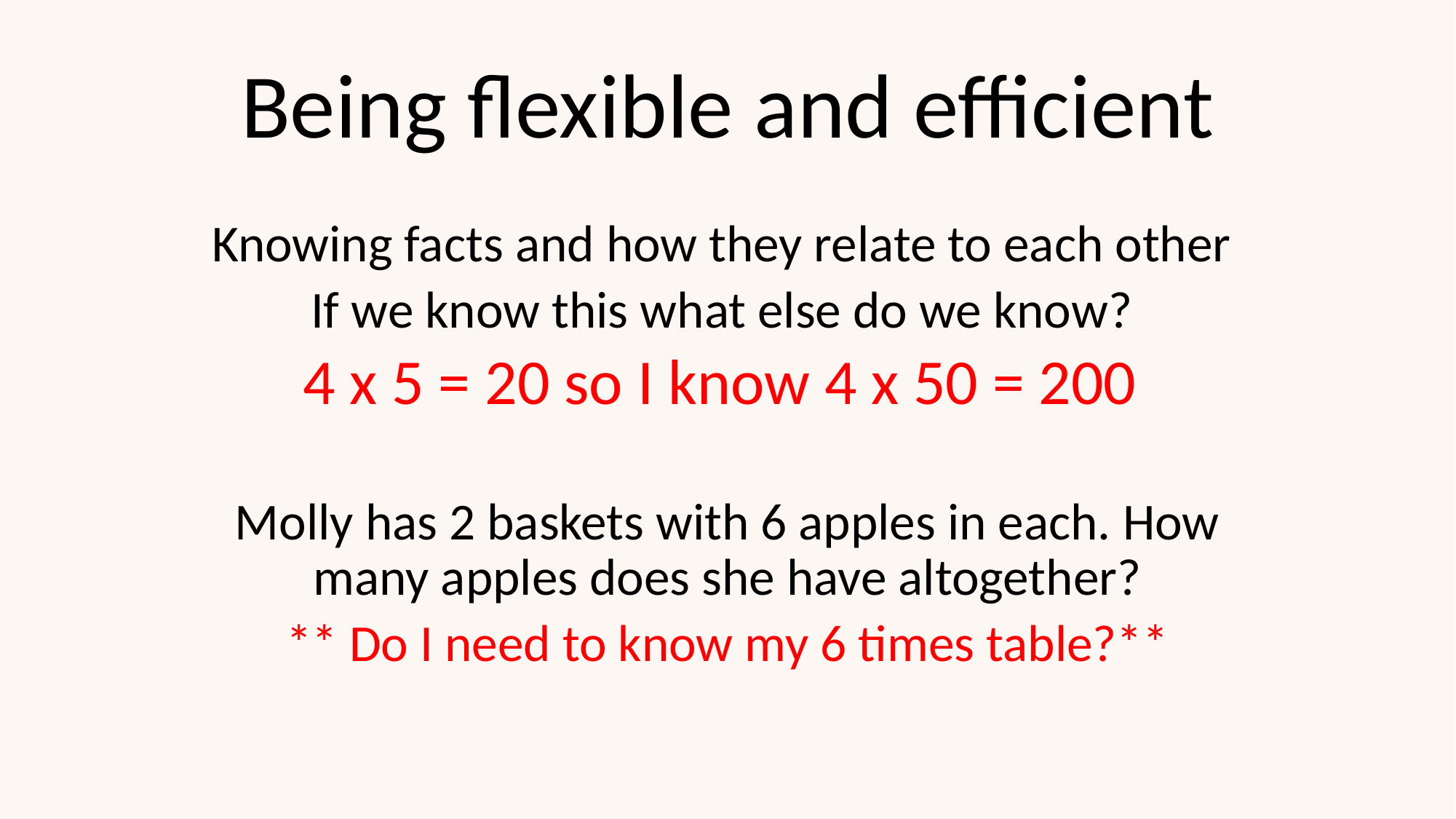

# Being flexible and efficient
Knowing facts and how they relate to each other
If we know this what else do we know?
4 x 5 = 20 so I know 4 x 50 = 200

Molly has 2 baskets with 6 apples in each. How many apples does she have altogether?
** Do I need to know my 6 times table?**